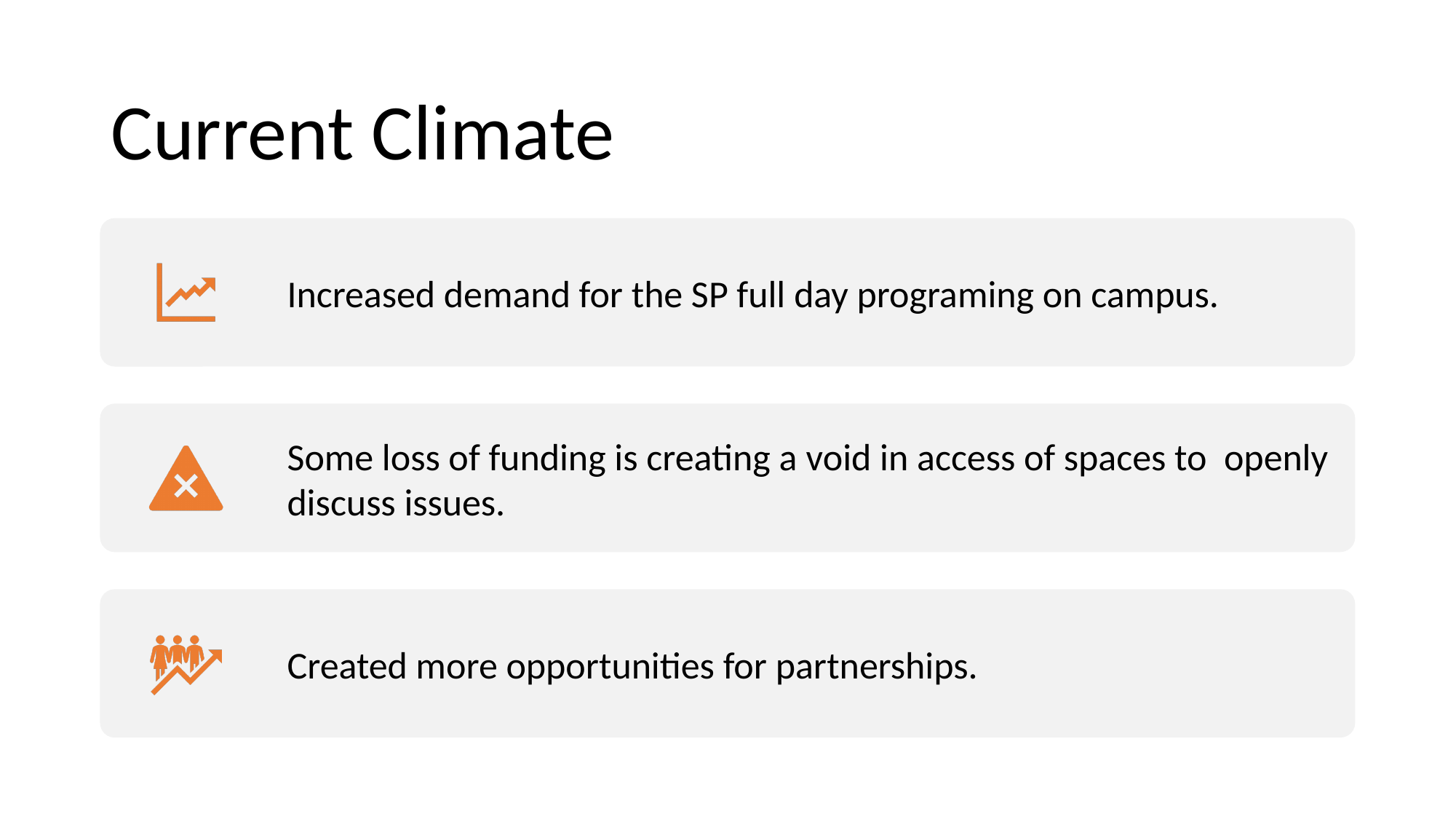

# Current Climate
Increased demand for the SP full day programing on campus.
Some loss of funding is creating a void in access of spaces to  openly discuss issues.
Created more opportunities for partnerships.